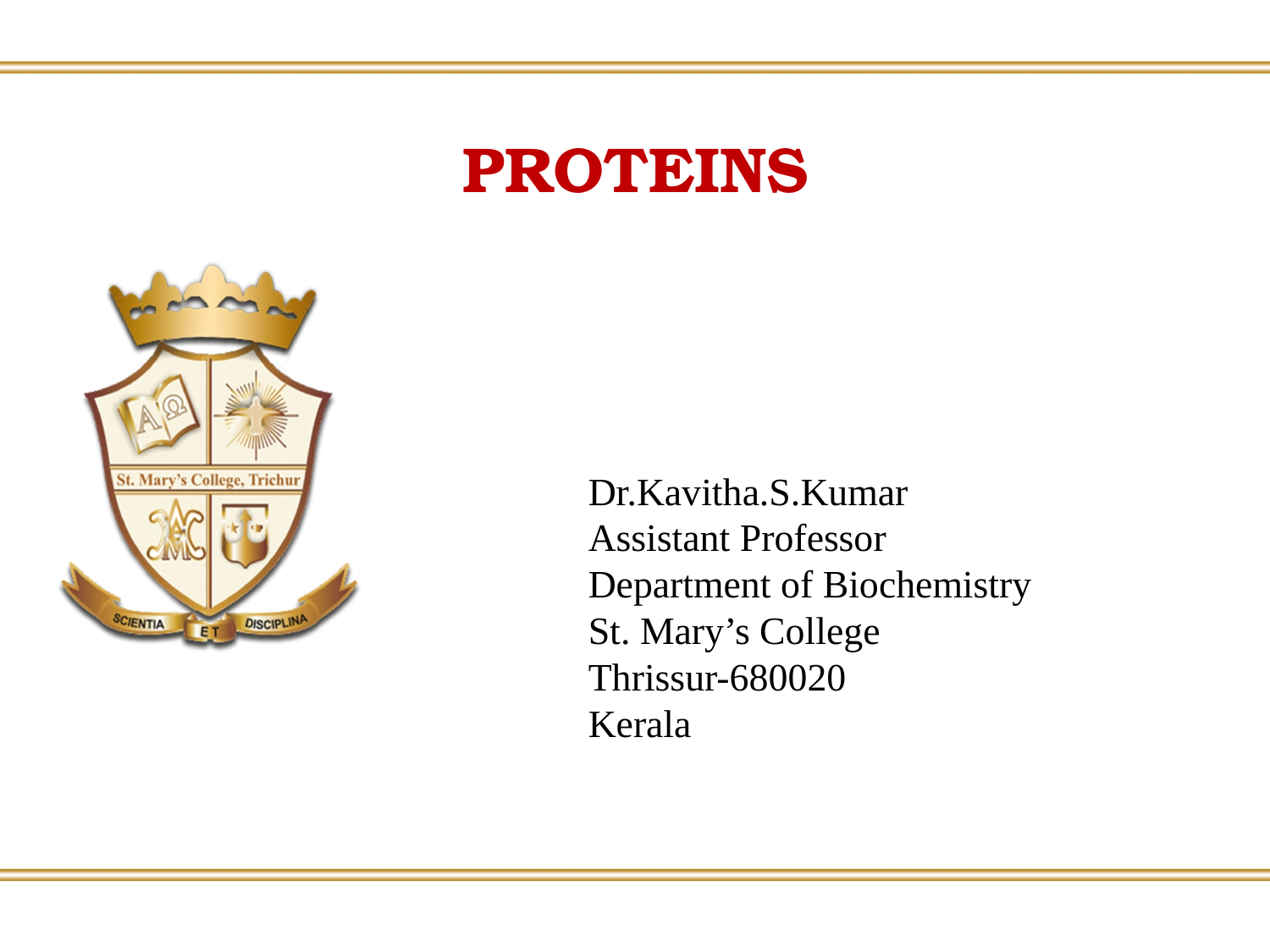

PROTEINS
Dr.Kavitha.S.Kumar
Assistant Professor
Department of Biochemistry
St. Mary’s College
Thrissur-680020
Kerala